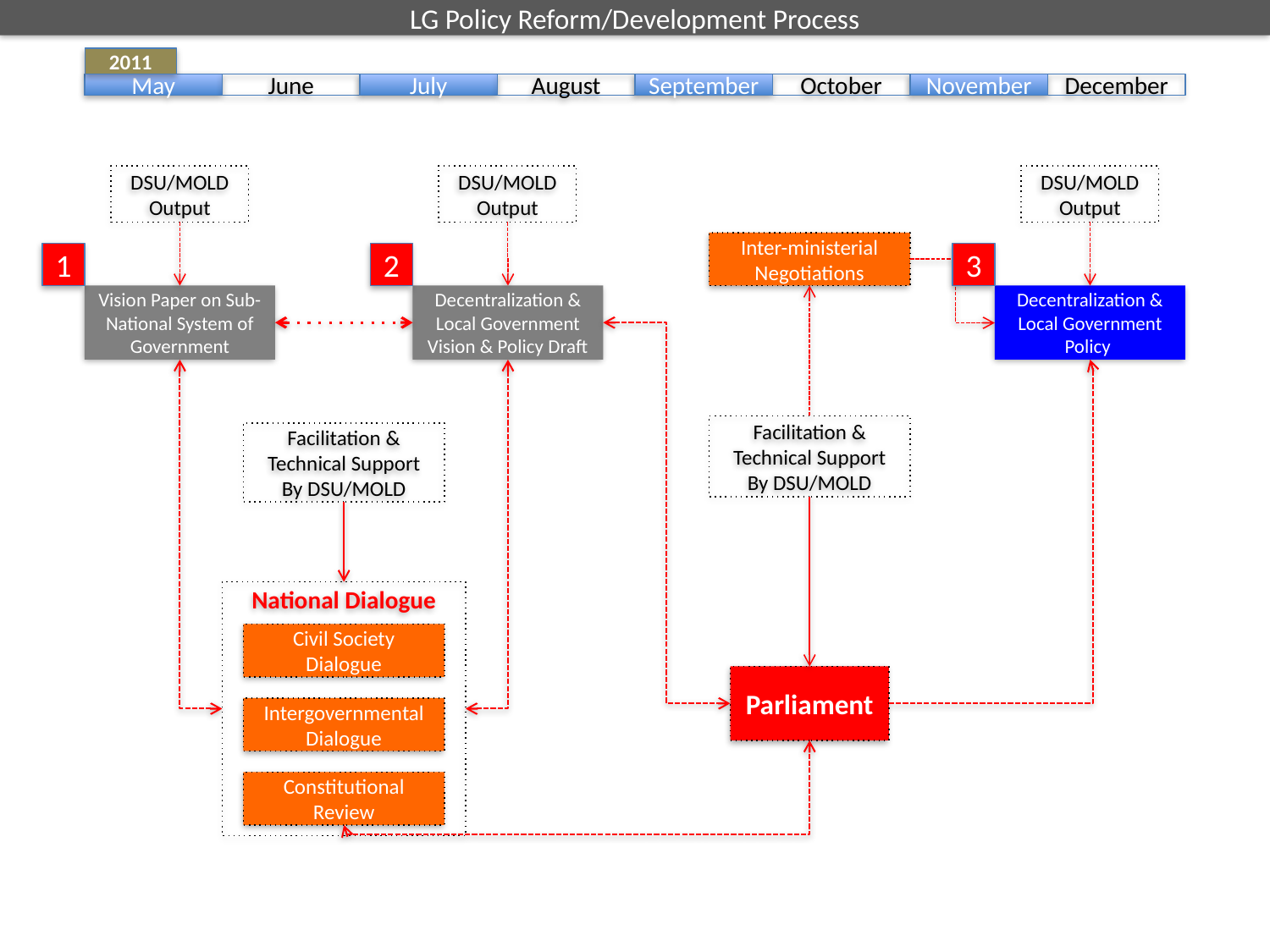

LG Policy Reform/Development Process
2011
May
June
July
August
September
October
November
December
DSU/MOLD
Output
DSU/MOLD
Output
DSU/MOLD
Output
Inter-ministerial Negotiations
1
2
3
Vision Paper on Sub-National System of Government
Decentralization & Local Government Vision & Policy Draft
Decentralization & Local Government Policy
Facilitation & Technical Support
By DSU/MOLD
Facilitation & Technical Support
By DSU/MOLD
National Dialogue

Civil Society Dialogue
Parliament
Intergovernmental Dialogue
Constitutional Review